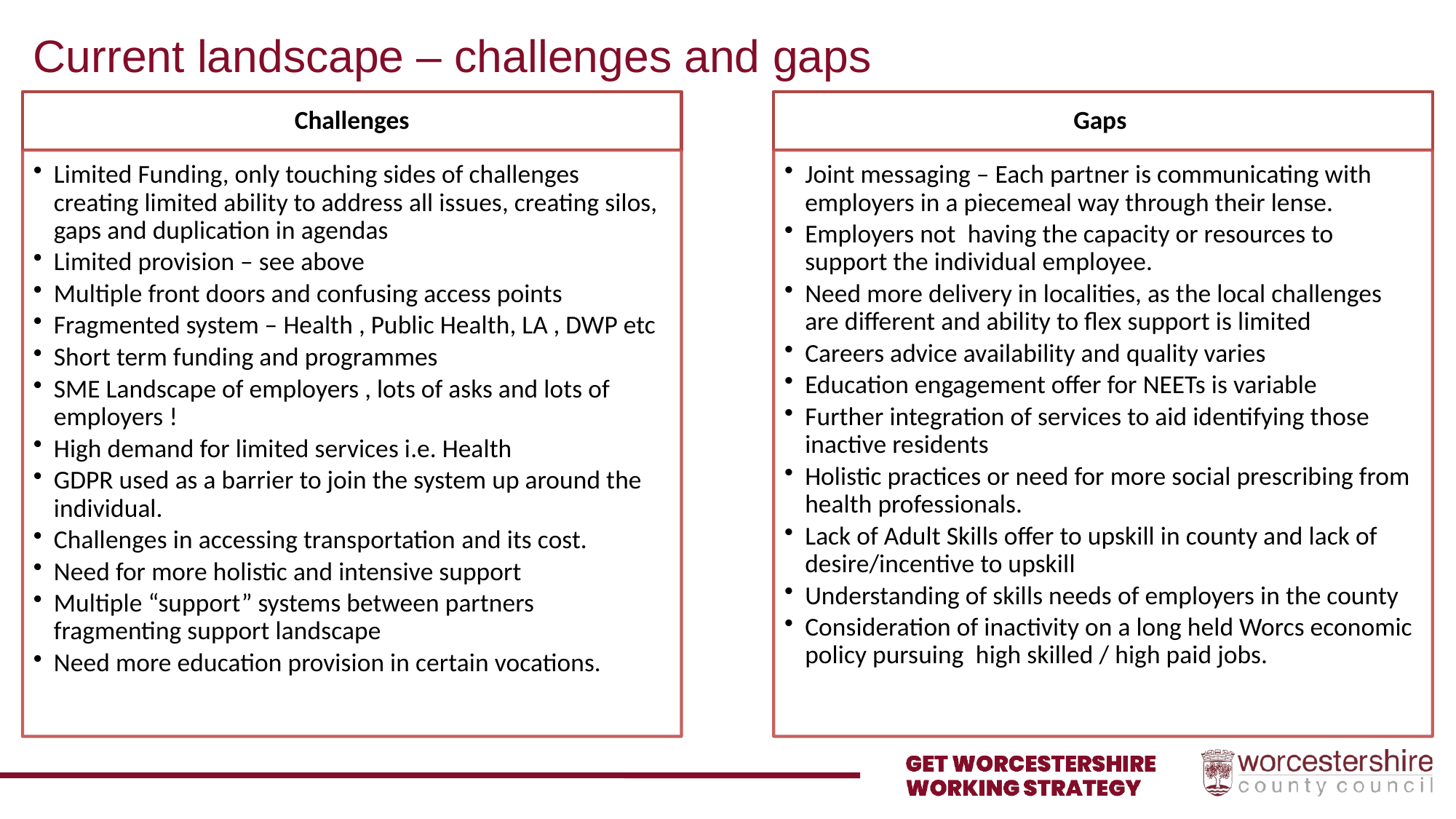

# Current landscape – challenges and gaps
Challenges
Limited Funding, only touching sides of challenges creating limited ability to address all issues, creating silos, gaps and duplication in agendas
Limited provision – see above
Multiple front doors and confusing access points
Fragmented system – Health , Public Health, LA , DWP etc
Short term funding and programmes
SME Landscape of employers , lots of asks and lots of employers !
High demand for limited services i.e. Health
GDPR used as a barrier to join the system up around the individual.
Challenges in accessing transportation and its cost.
Need for more holistic and intensive support
Multiple “support” systems between partners fragmenting support landscape
Need more education provision in certain vocations.
Gaps
Joint messaging – Each partner is communicating with employers in a piecemeal way through their lense.
Employers not  having the capacity or resources to support the individual employee.
Need more delivery in localities, as the local challenges are different and ability to flex support is limited
Careers advice availability and quality varies
Education engagement offer for NEETs is variable
Further integration of services to aid identifying those inactive residents
Holistic practices or need for more social prescribing from health professionals.
Lack of Adult Skills offer to upskill in county and lack of desire/incentive to upskill
Understanding of skills needs of employers in the county
Consideration of inactivity on a long held Worcs economic policy pursuing  high skilled / high paid jobs.